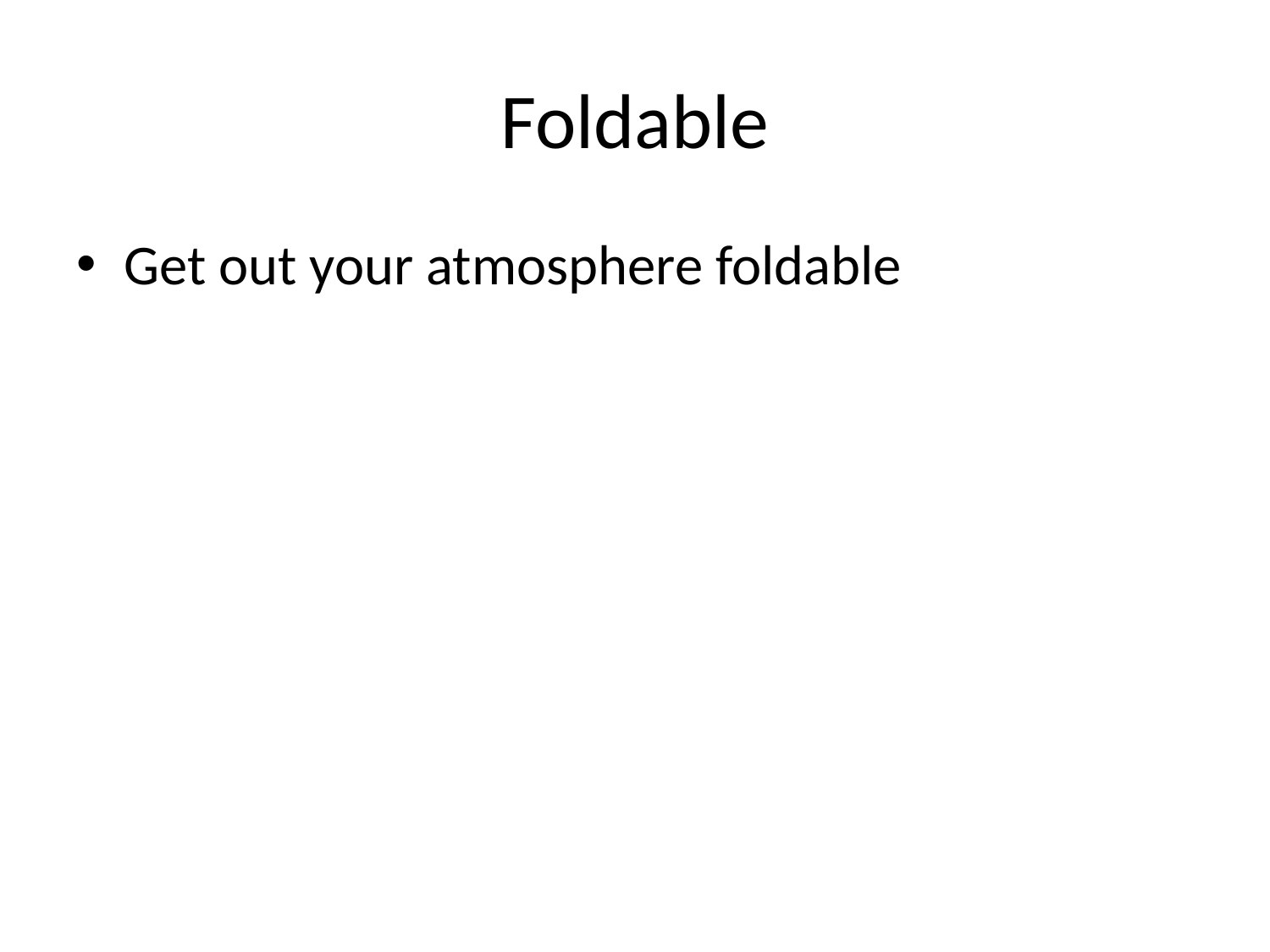

# Foldable
Get out your atmosphere foldable